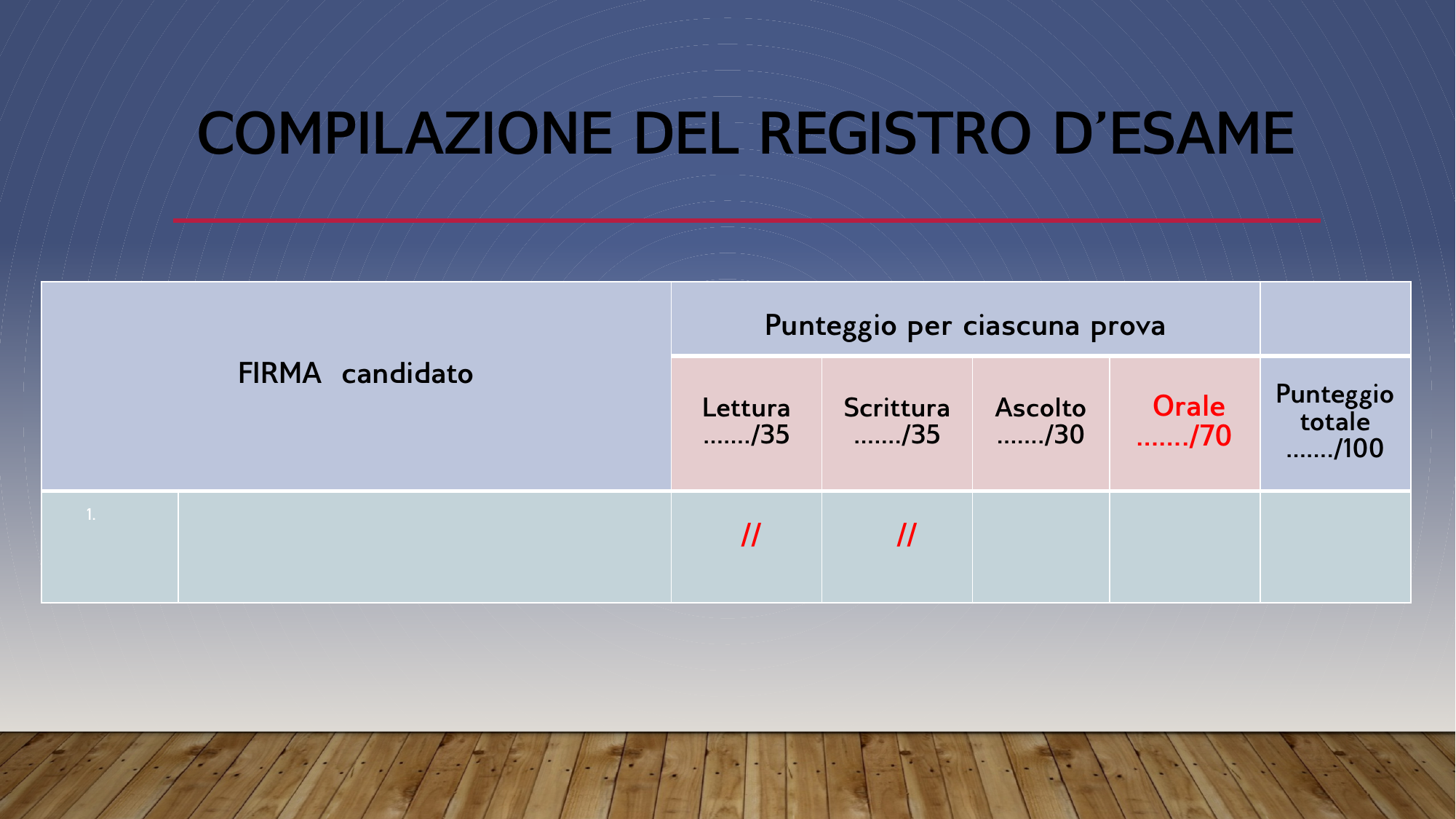

# Compilazione del registro d’esame
| FIRMA candidato |  | Punteggio per ciascuna prova |  |  |  |  |
| --- | --- | --- | --- | --- | --- | --- |
|  |  | Lettura ……./35 | Scrittura ……./35 | Ascolto ……./30 | Orale ……./70 | Punteggio totale ……./100 |
|  |  | // | // |  |  |  |